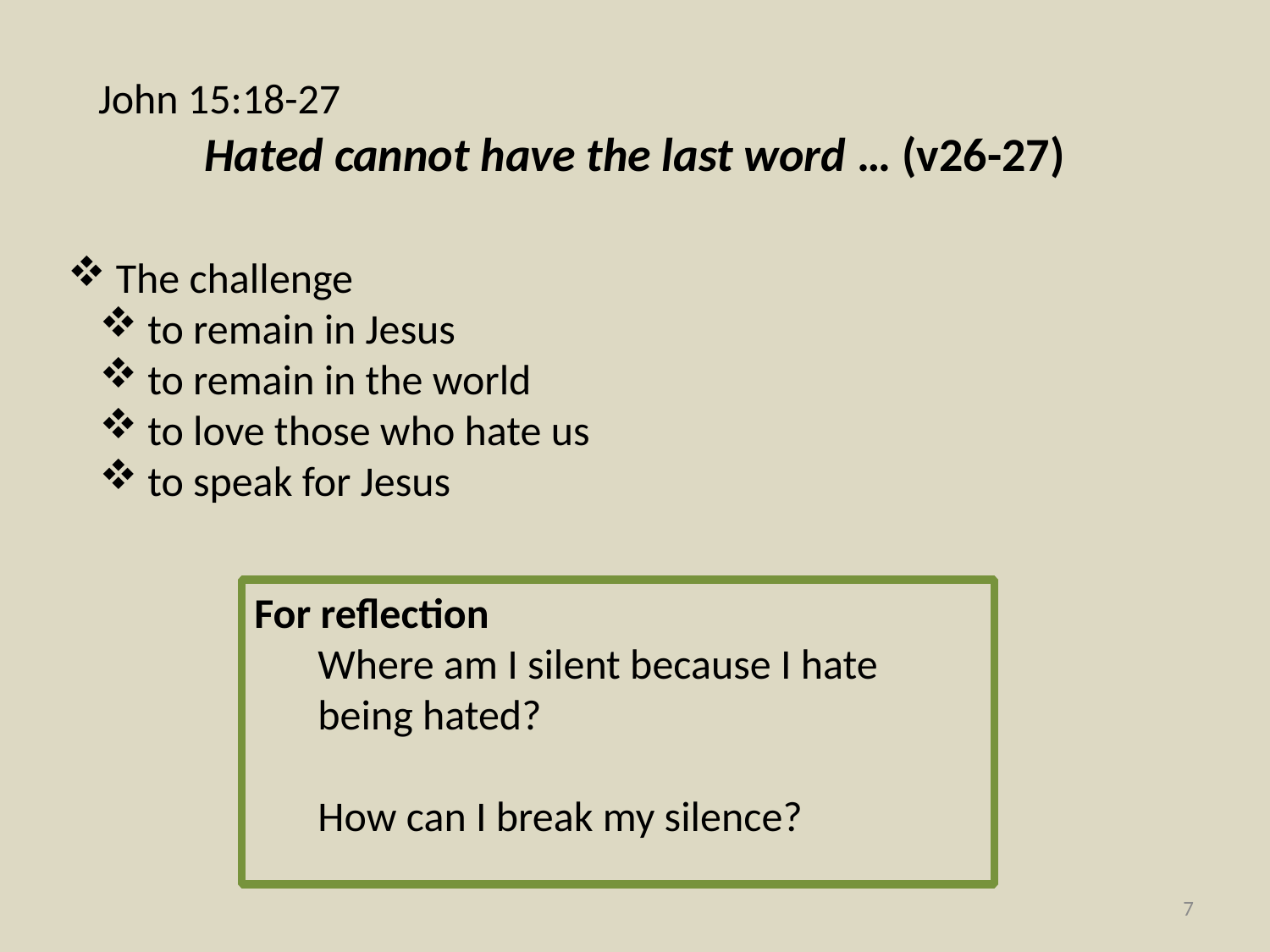

# John 15:18-27
Hated cannot have the last word … (v26-27)
 The challenge
 to remain in Jesus
 to remain in the world
 to love those who hate us
 to speak for Jesus

For reflection
Where am I silent because I hate being hated?

How can I break my silence?

7